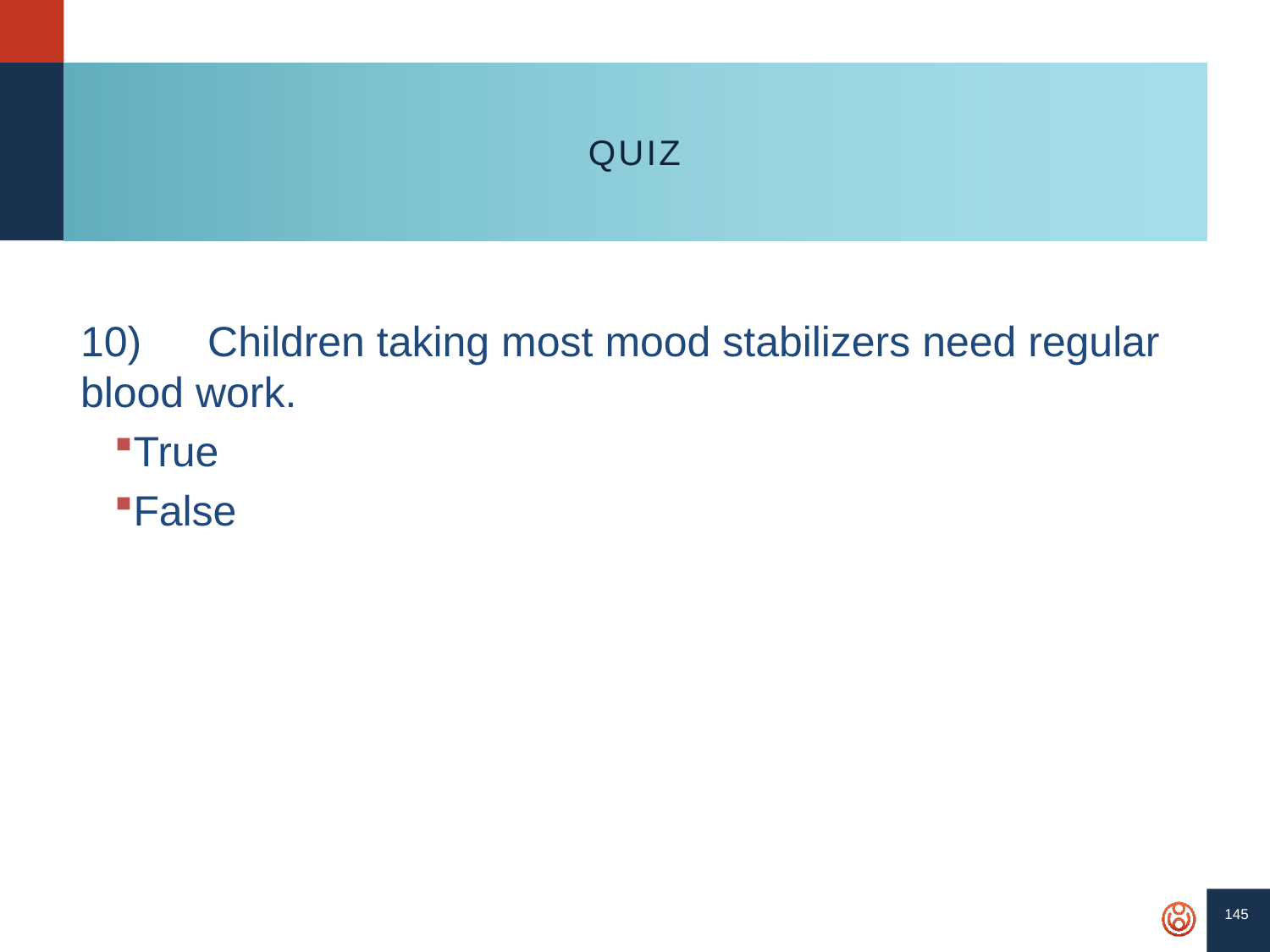

145
# QUIZ

10)	Children taking most mood stabilizers need regular blood work.
True
False